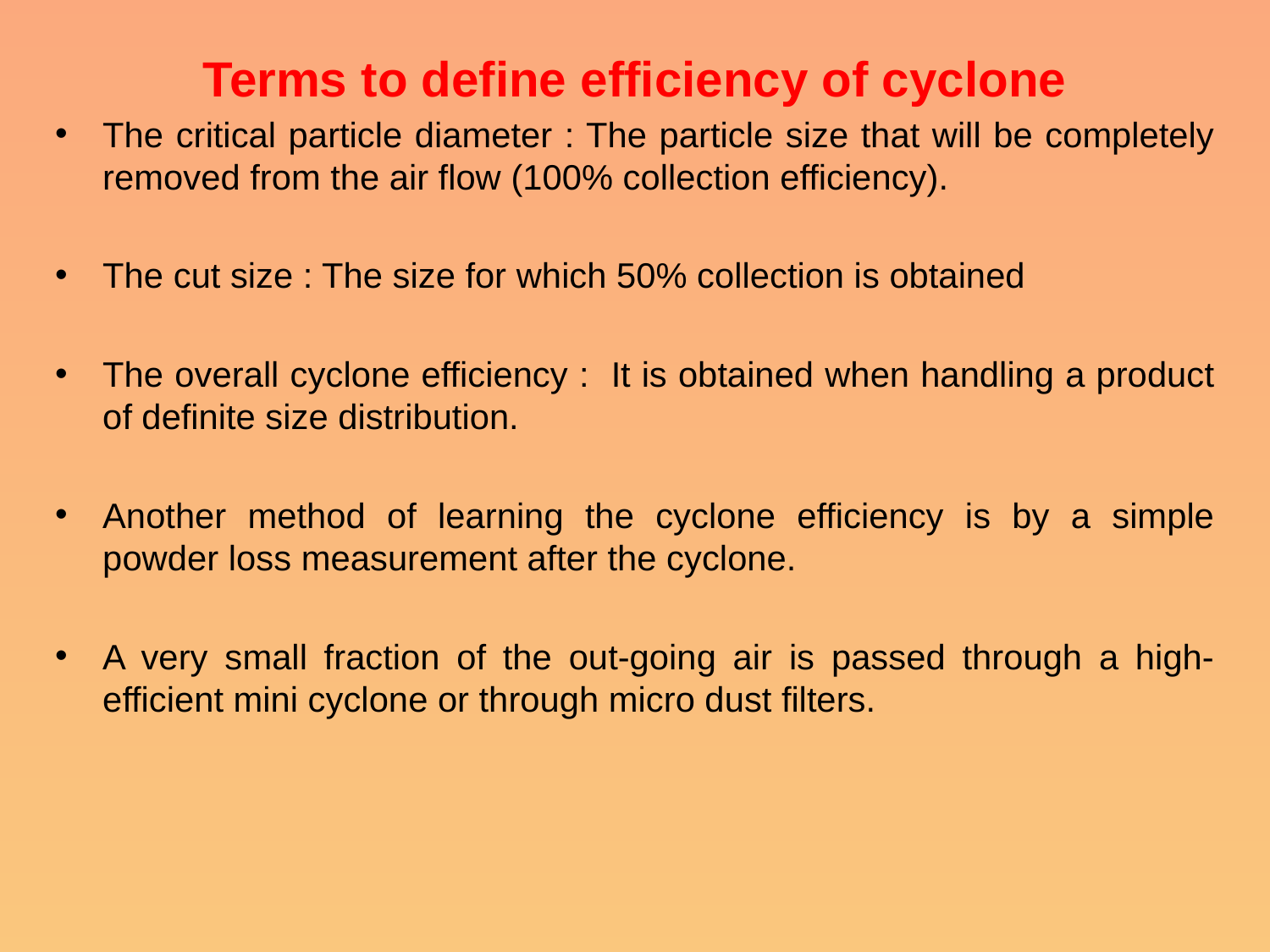

# Terms to define efficiency of cyclone
The critical particle diameter : The particle size that will be completely removed from the air flow (100% collection efficiency).

The cut size : The size for which 50% collection is obtained

The overall cyclone efficiency :  It is obtained when handling a product of definite size distribution.

Another method of learning the cyclone efficiency is by a simple powder loss measurement after the cyclone.

A very small fraction of the out-going air is passed through a high-efficient mini cyclone or through micro dust filters.